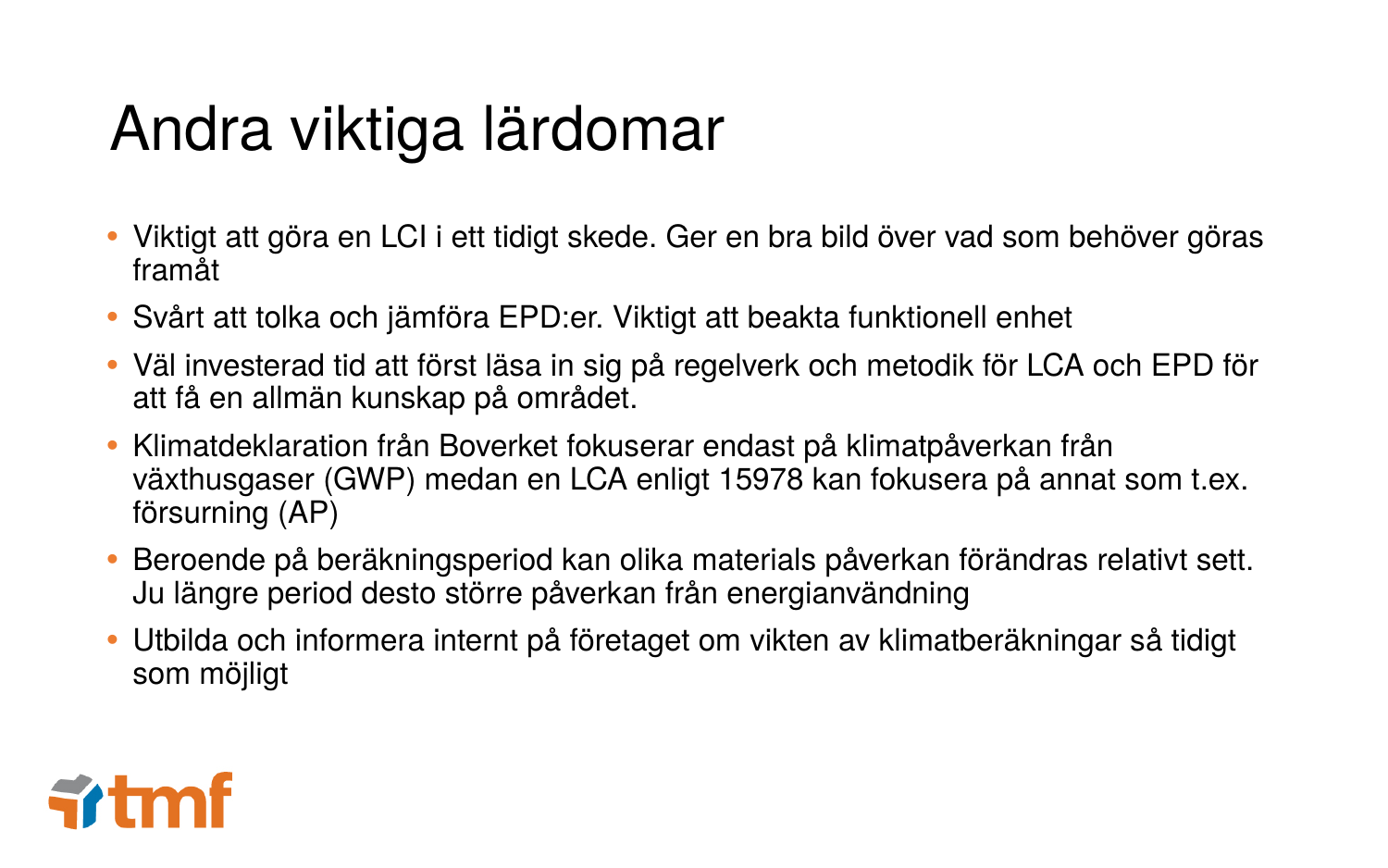

# Andra viktiga lärdomar
Viktigt att göra en LCI i ett tidigt skede. Ger en bra bild över vad som behöver göras framåt
Svårt att tolka och jämföra EPD:er. Viktigt att beakta funktionell enhet
Väl investerad tid att först läsa in sig på regelverk och metodik för LCA och EPD för att få en allmän kunskap på området.
Klimatdeklaration från Boverket fokuserar endast på klimatpåverkan från växthusgaser (GWP) medan en LCA enligt 15978 kan fokusera på annat som t.ex. försurning (AP)
Beroende på beräkningsperiod kan olika materials påverkan förändras relativt sett. Ju längre period desto större påverkan från energianvändning
Utbilda och informera internt på företaget om vikten av klimatberäkningar så tidigt som möjligt